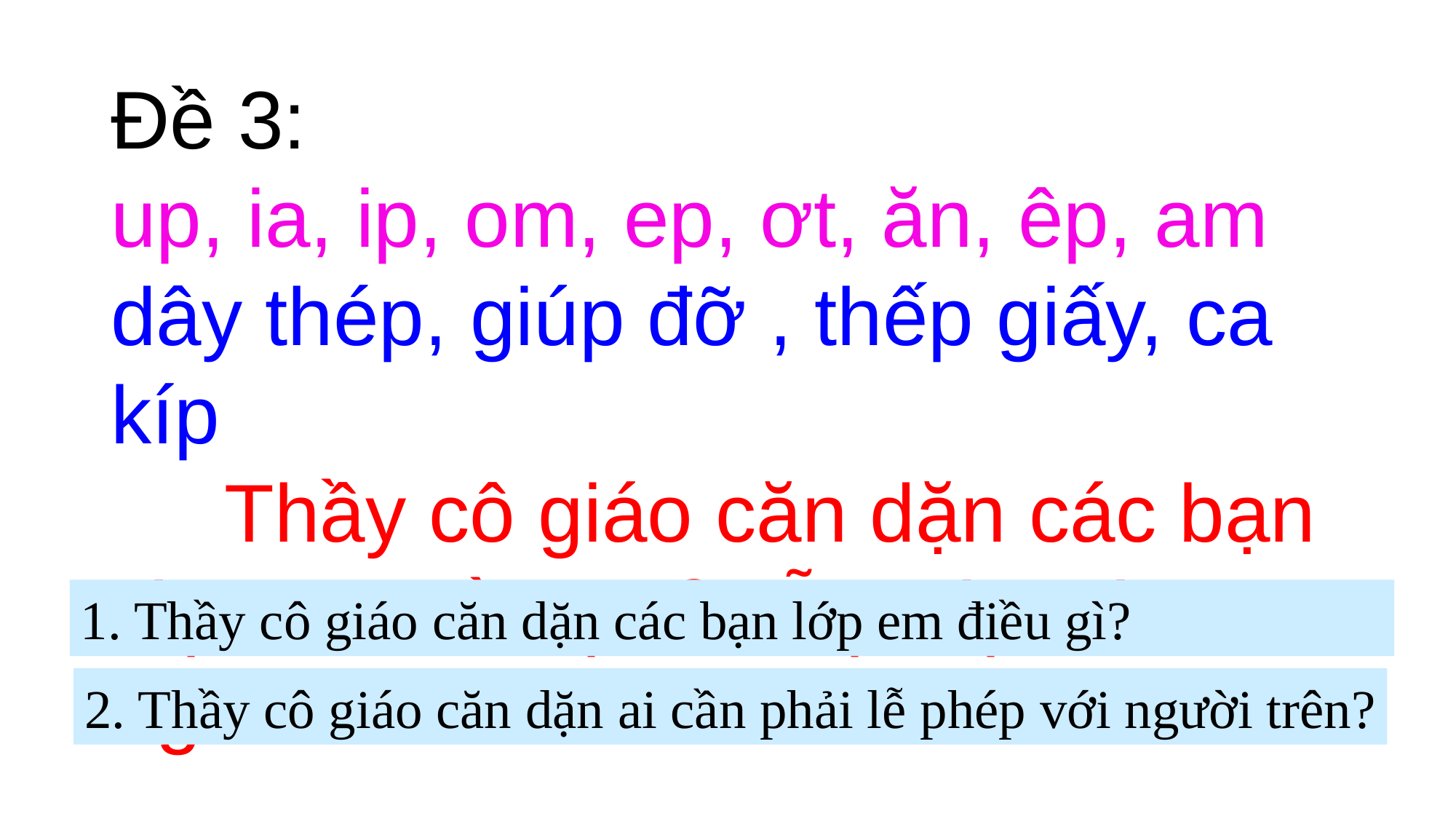

Đề 3:
up, ia, ip, om, ep, ơt, ăn, êp, am
dây thép, giúp đỡ , thếp giấy, ca kíp
     Thầy cô giáo căn dặn các bạn lớp em: Cần phải lễ phép với người trên.

1. Thầy cô giáo căn dặn các bạn lớp em điều gì?
2. Thầy cô giáo căn dặn ai cần phải lễ phép với người trên?